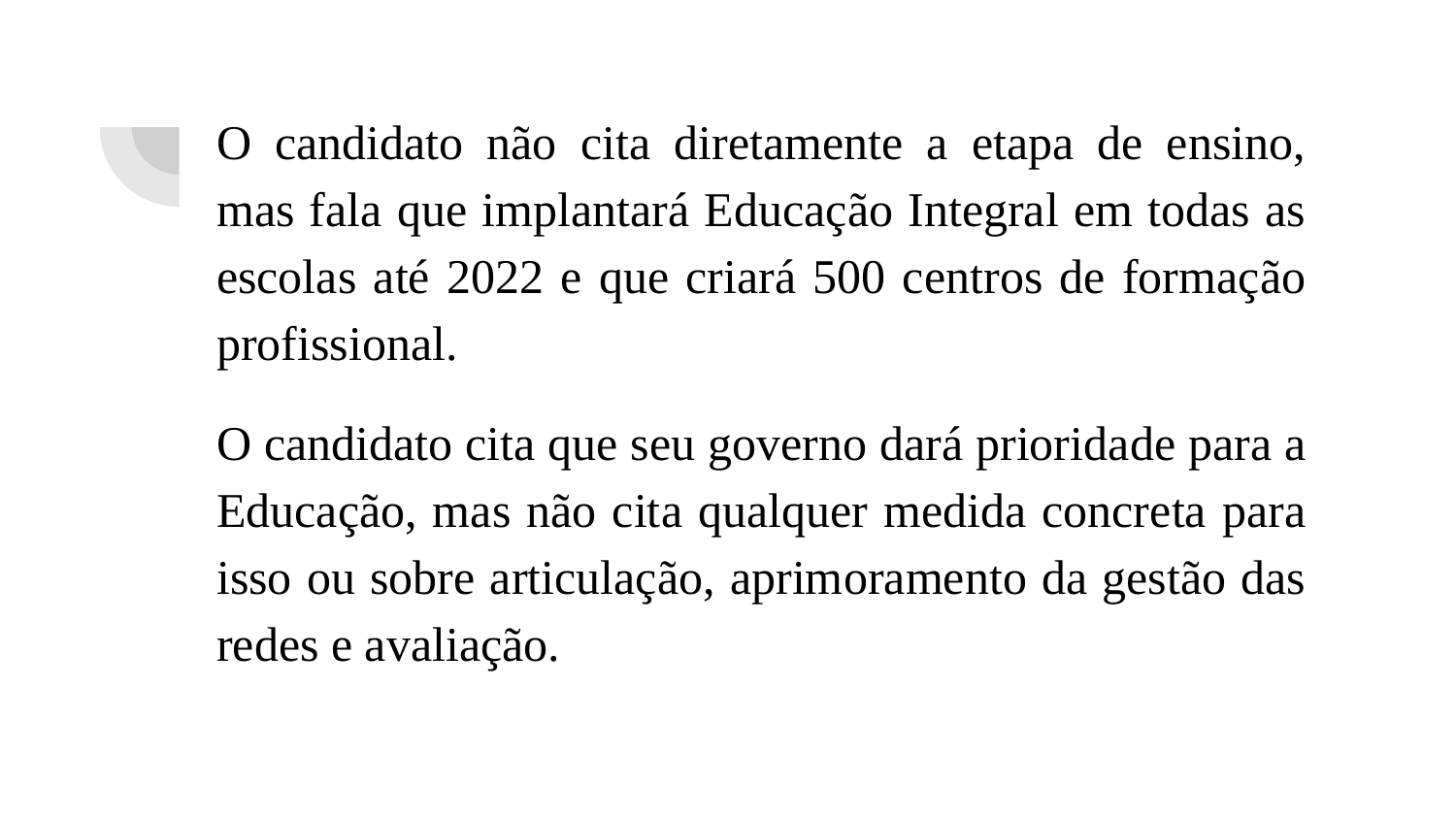

O candidato não cita diretamente a etapa de ensino, mas fala que implantará Educação Integral em todas as escolas até 2022 e que criará 500 centros de formação profissional.
O candidato cita que seu governo dará prioridade para a Educação, mas não cita qualquer medida concreta para isso ou sobre articulação, aprimoramento da gestão das redes e avaliação.